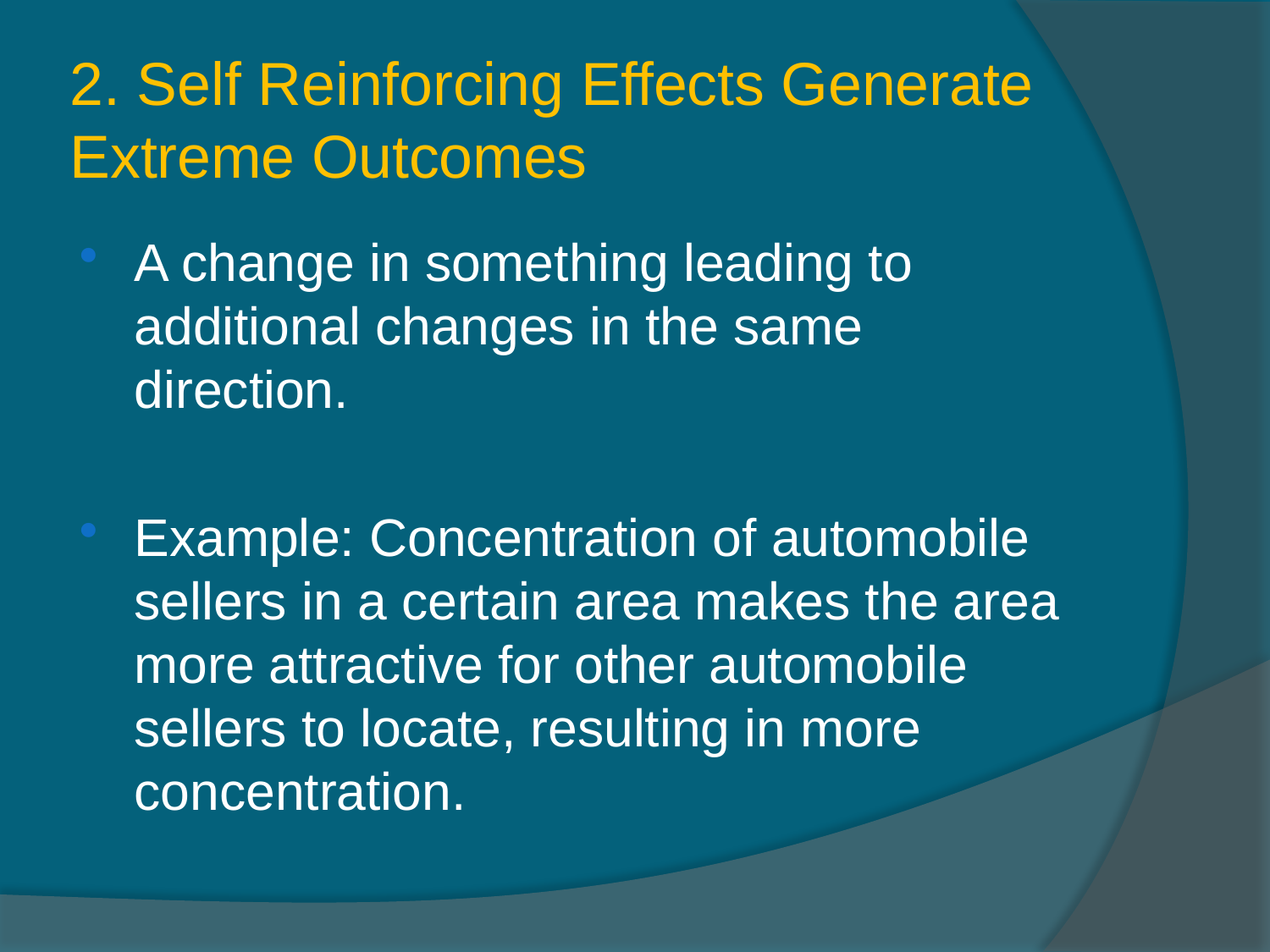

# 2. Self Reinforcing Effects Generate Extreme Outcomes
A change in something leading to additional changes in the same direction.

Example: Concentration of automobile sellers in a certain area makes the area more attractive for other automobile sellers to locate, resulting in more concentration.